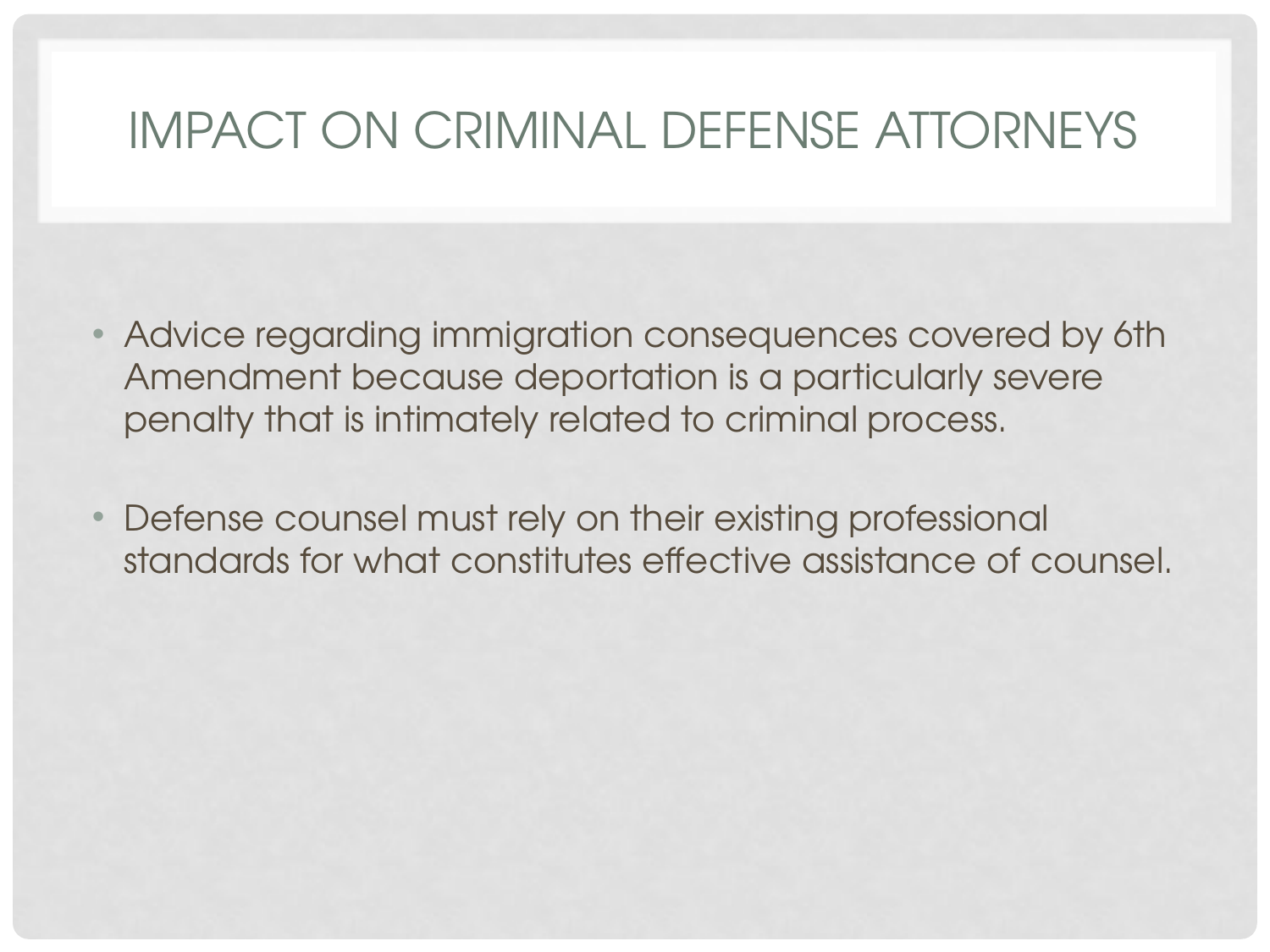

# Impact on Criminal Defense Attorneys
Advice regarding immigration consequences covered by 6th Amendment because deportation is a particularly severe penalty that is intimately related to criminal process.

Defense counsel must rely on their existing professional standards for what constitutes effective assistance of counsel.